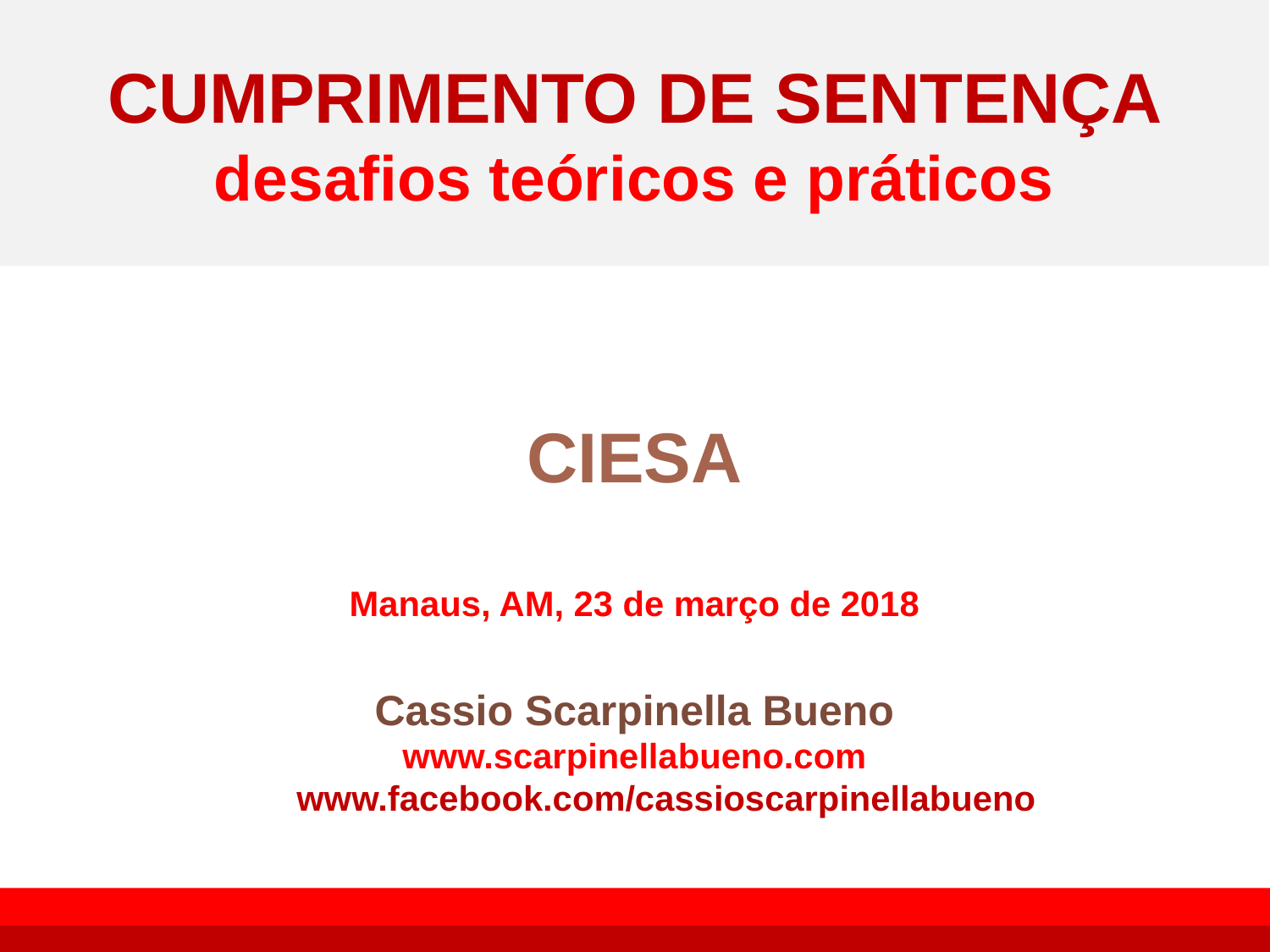

# CUMPRIMENTO DE SENTENÇA desafios teóricos e práticos
CIESA

Manaus, AM, 23 de março de 2018

Cassio Scarpinella Bueno
www.scarpinellabueno.com
www.facebook.com/cassioscarpinellabueno